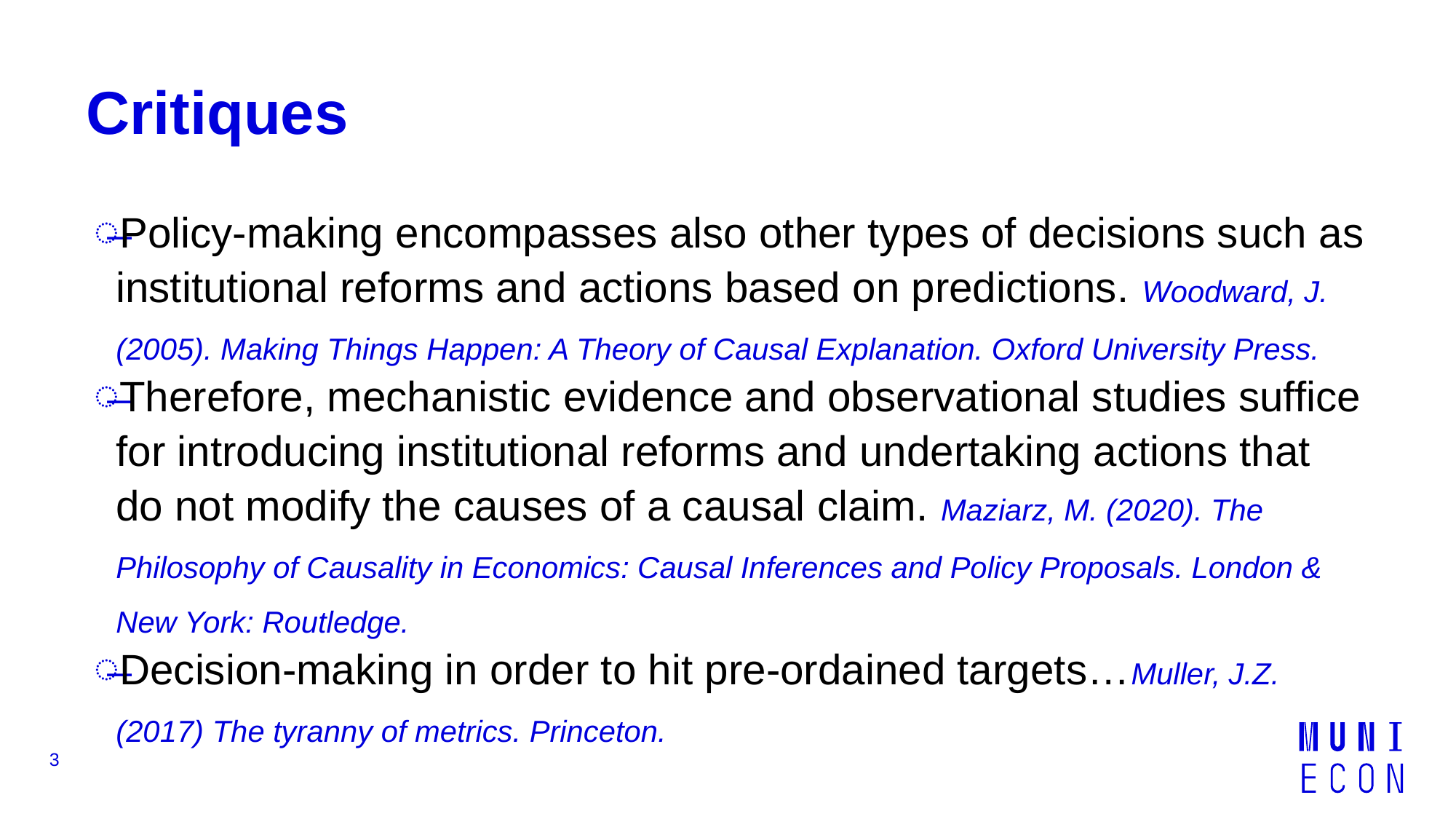

# Critiques
Policy-making encompasses also other types of decisions such as institutional reforms and actions based on predictions. Woodward, J. (2005). Making Things Happen: A Theory of Causal Explanation. Oxford University Press.
Therefore, mechanistic evidence and observational studies suffice for introducing institutional reforms and undertaking actions that do not modify the causes of a causal claim. Maziarz, M. (2020). The Philosophy of Causality in Economics: Causal Inferences and Policy Proposals. London & New York: Routledge.
Decision-making in order to hit pre-ordained targets…Muller, J.Z. (2017) The tyranny of metrics. Princeton.
3